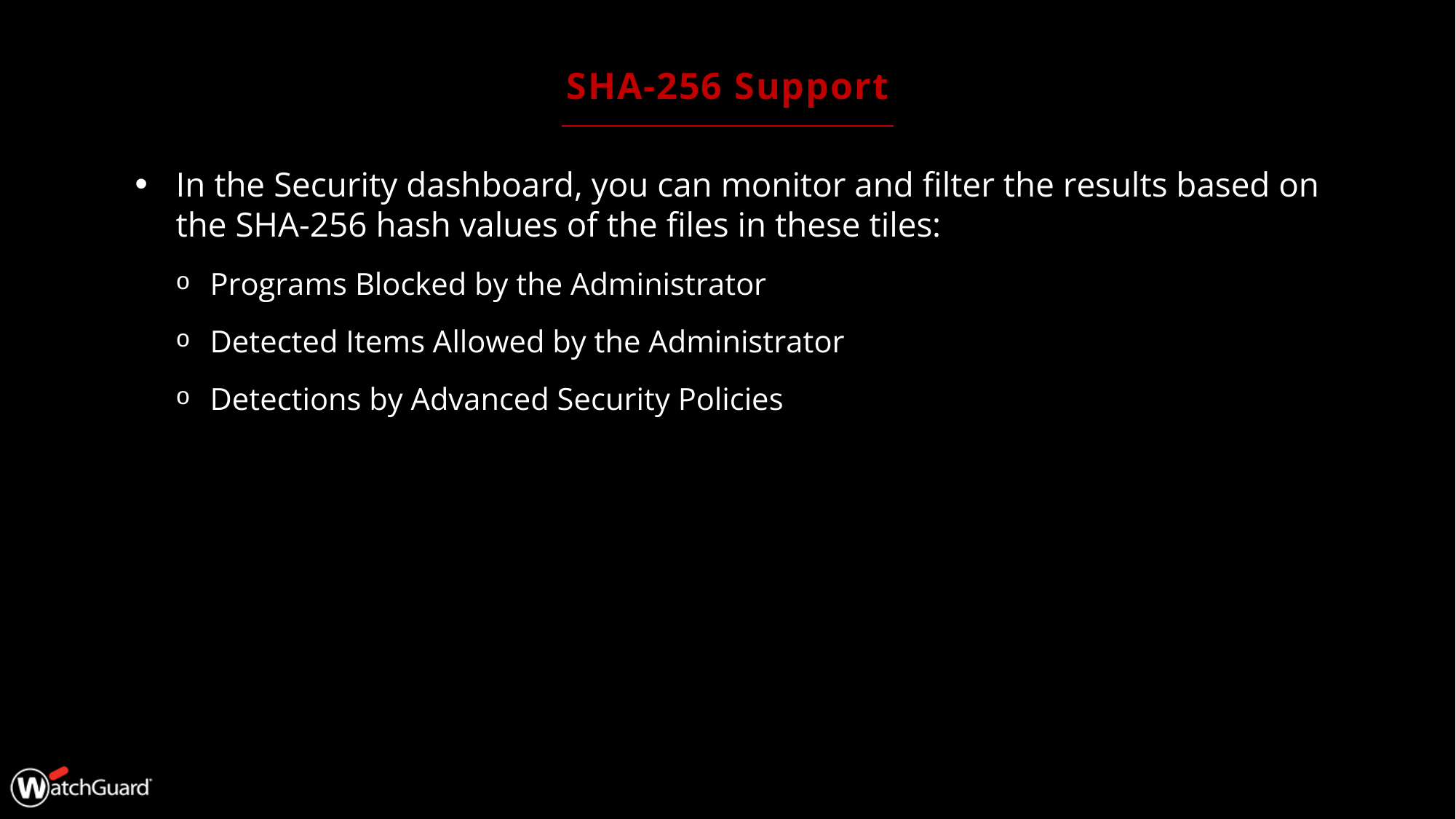

# SHA-256 Support
In the Security dashboard, you can monitor and filter the results based on the SHA-256 hash values of the files in these tiles:
Programs Blocked by the Administrator
Detected Items Allowed by the Administrator
Detections by Advanced Security Policies